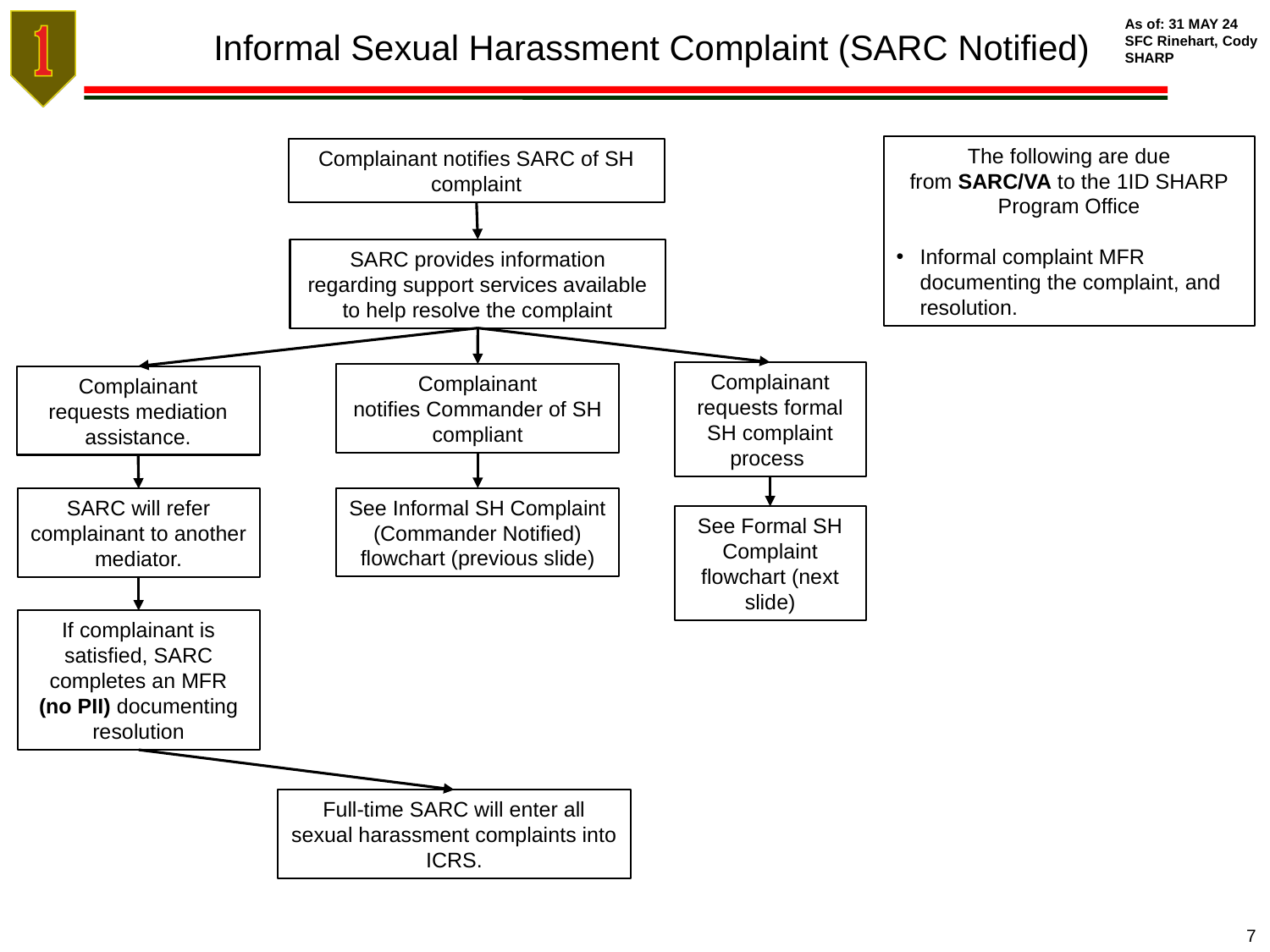

As of: 31 MAY 24
SFC Rinehart, Cody
SHARP
Informal Sexual Harassment Complaint (SARC Notified)
The following are due from SARC/VA to the 1ID SHARP Program Office

Informal complaint MFR documenting the complaint, and resolution.
Complainant notifies SARC of SH complaint
SARC provides information regarding support services available to help resolve the complaint
Complainant requests formal SH complaint process
Complainant notifies Commander of SH compliant
Complainant requests mediation assistance.
See Informal SH Complaint (Commander Notified) flowchart (previous slide)
SARC will refer complainant to another mediator.
See Formal SH Complaint flowchart (next slide)
If complainant is satisfied, SARC completes an MFR (no PII) documenting resolution
Full-time SARC will enter all sexual harassment complaints into ICRS.